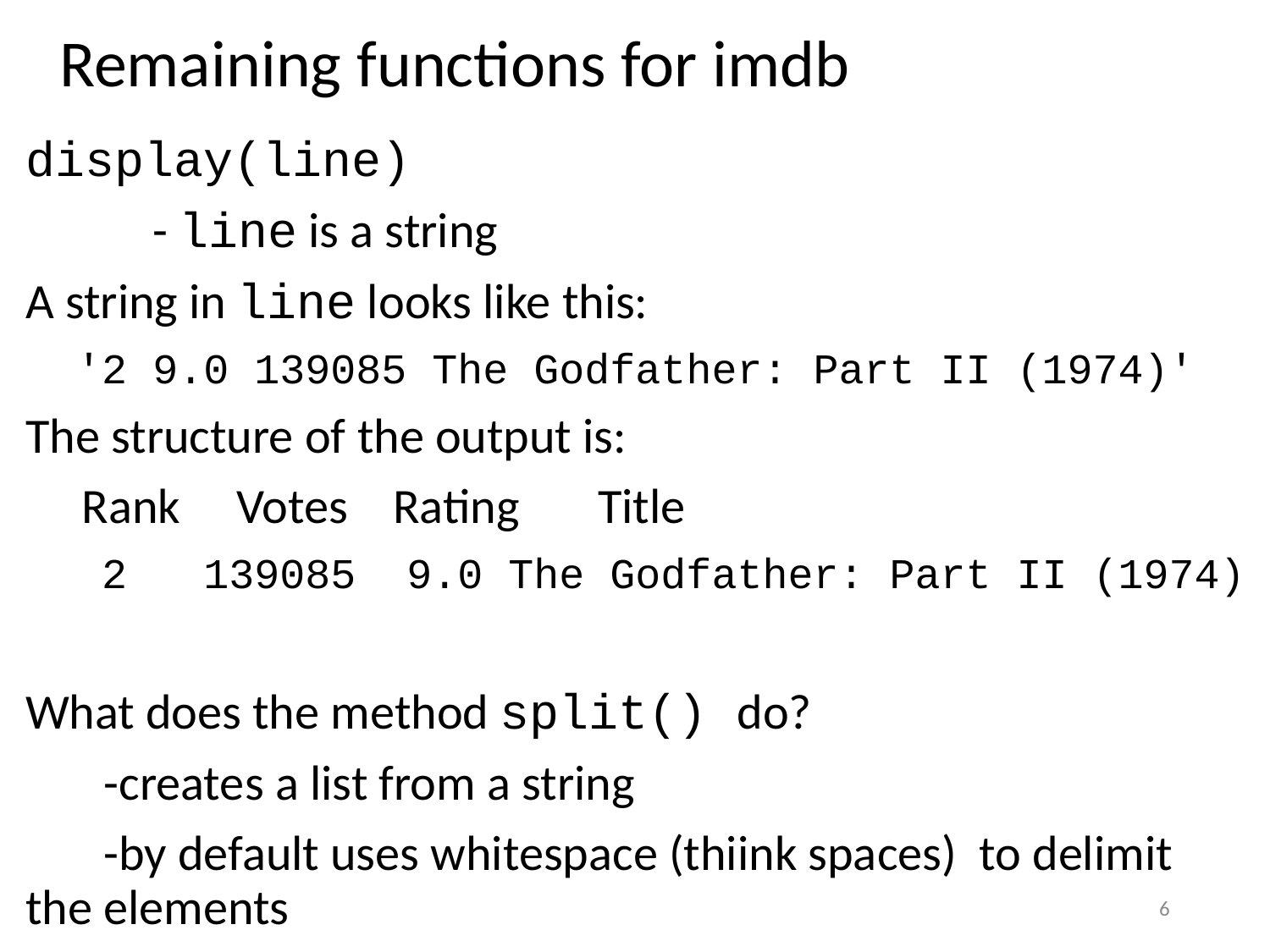

# Remaining functions for imdb
display(line)
	- line is a string
A string in line looks like this:
  '2 9.0 139085 The Godfather: Part II (1974)'
The structure of the output is:
     Rank     Votes    Rating       Title
   2   139085  9.0 The Godfather: Part II (1974)

What does the method split() do?
       -creates a list from a string
       -by default uses whitespace (thiink spaces)  to delimit      the elements
6